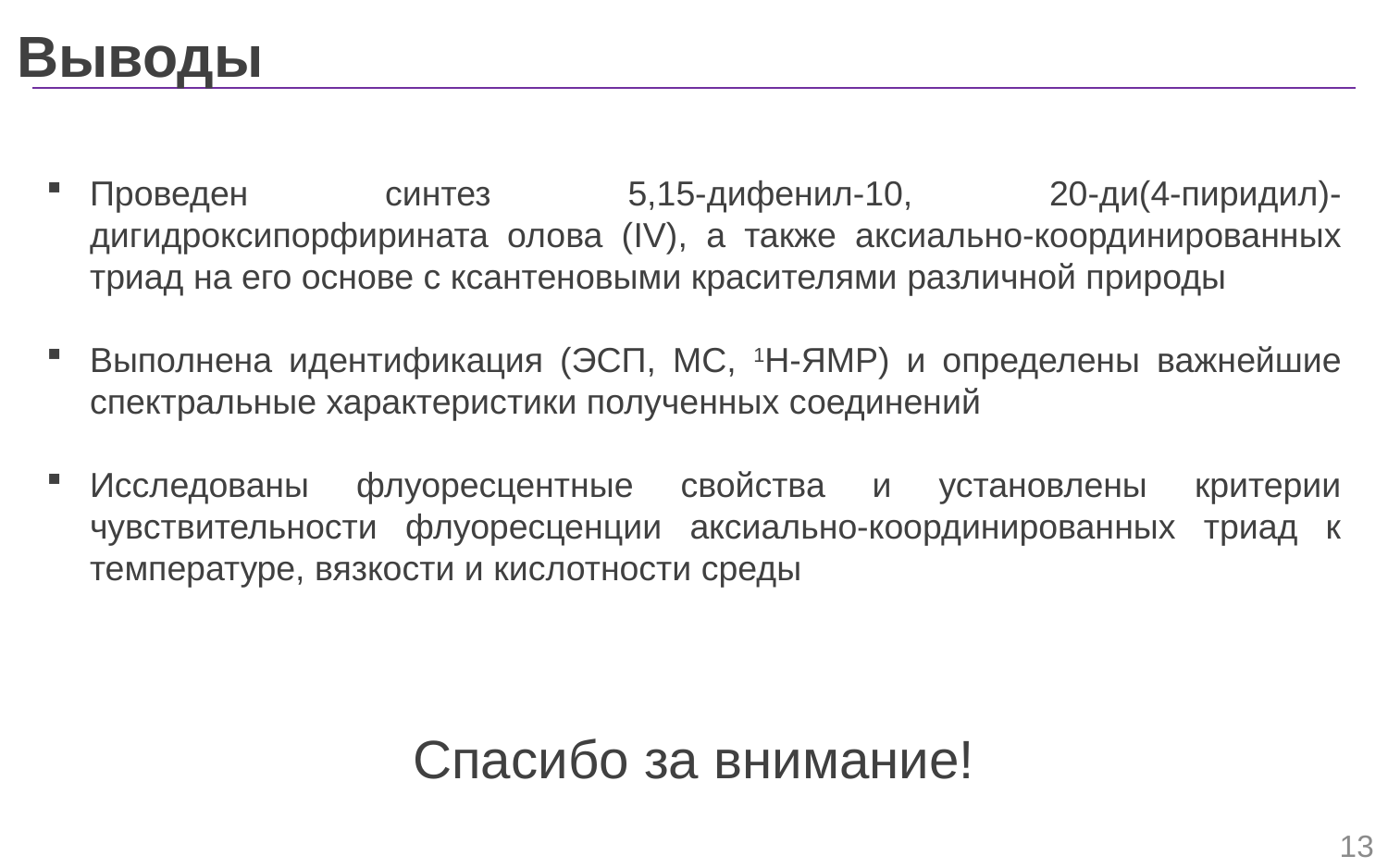

Выводы

Проведен синтез 5,15-дифенил-10, 20-ди(4-пиридил)-дигидроксипорфирината олова (IV), а также аксиально-координированных триад на его основе с ксантеновыми красителями различной природы

Выполнена идентификация (ЭСП, МС, 1Н-ЯМР) и определены важнейшие спектральные характеристики полученных соединений

Исследованы флуоресцентные свойства и установлены критерии чувствительности флуоресценции аксиально-координированных триад к температуре, вязкости и кислотности среды

Спасибо за внимание!
13